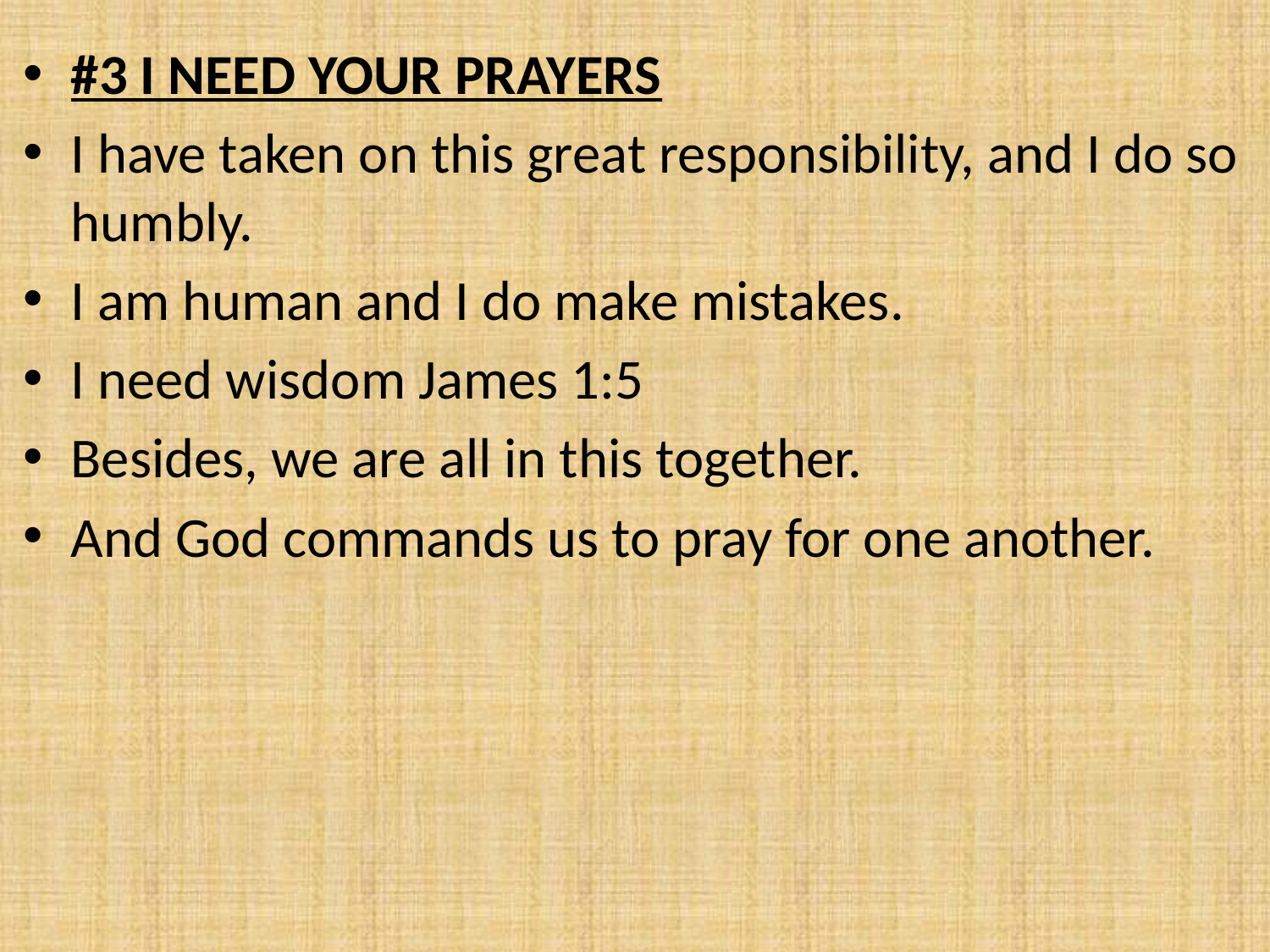

#3 I NEED YOUR PRAYERS
I have taken on this great responsibility, and I do so humbly.
I am human and I do make mistakes.
I need wisdom James 1:5
Besides, we are all in this together.
And God commands us to pray for one another.